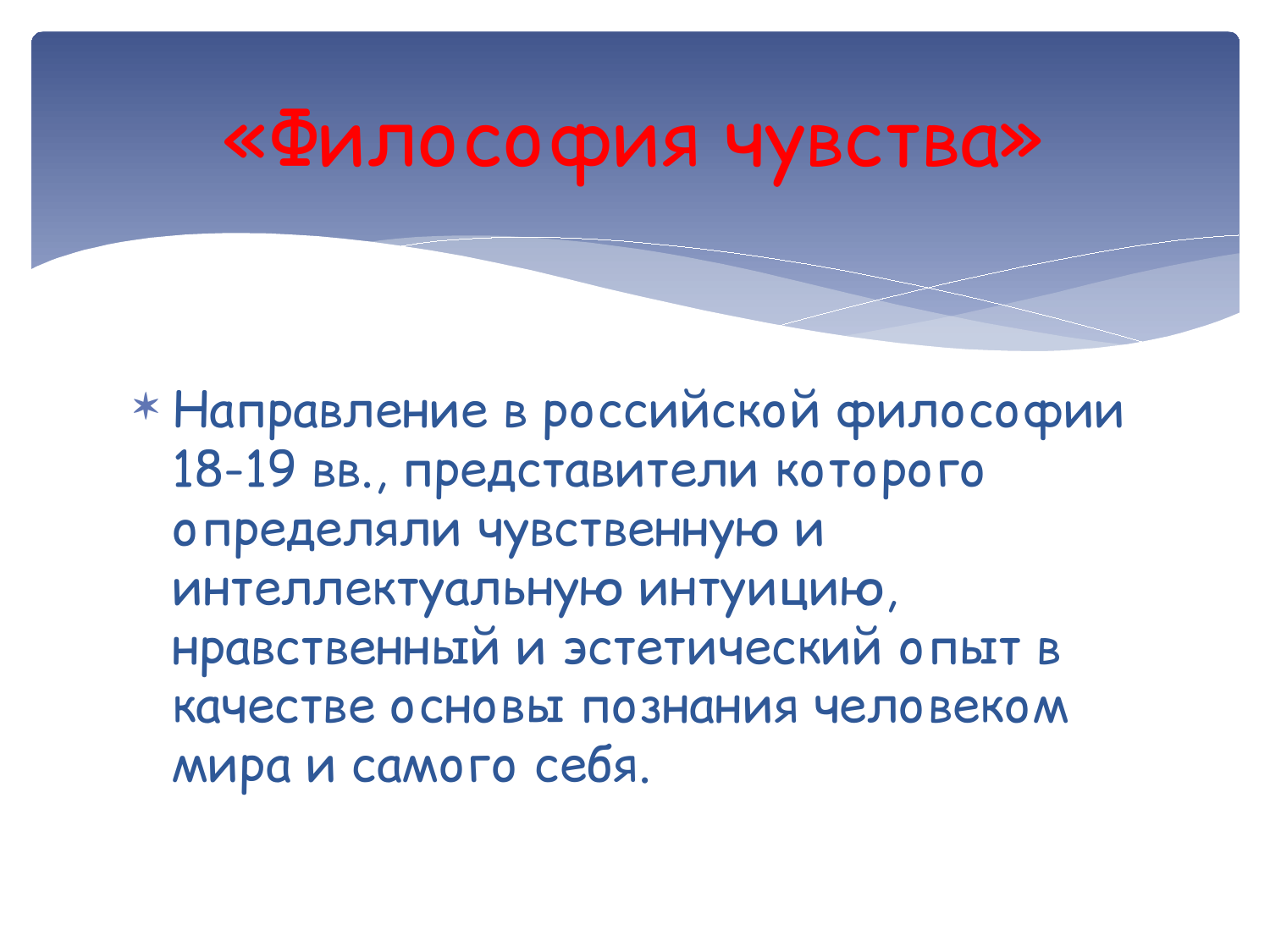

# «Философия чувства»
Направление в российской философии 18-19 вв., представители которого определяли чувственную и интеллектуальную интуицию, нравственный и эстетический опыт в качестве основы познания человеком  мира и самого себя.